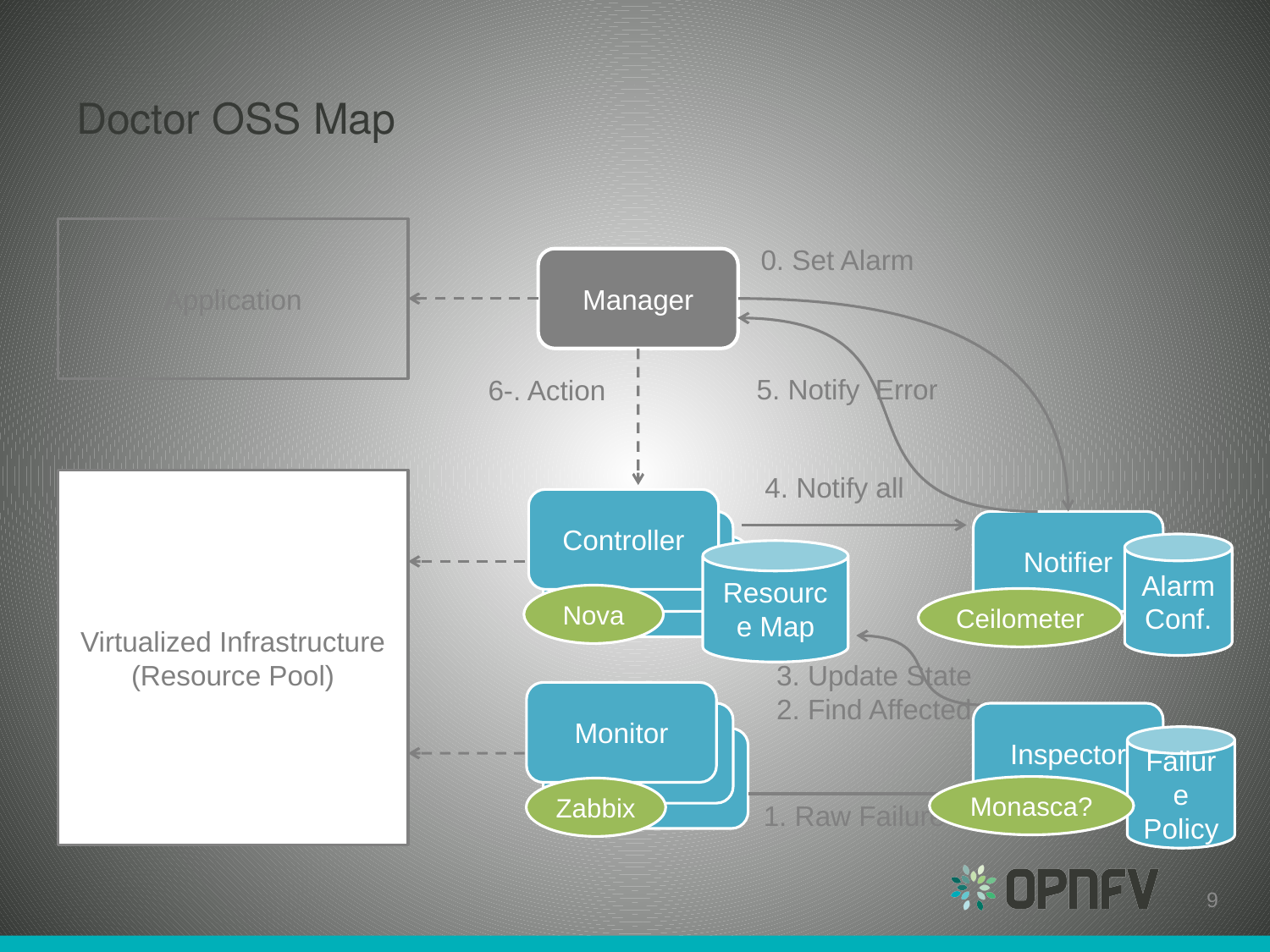

# Doctor OSS Map
Application
0. Set Alarm
Manager
5. Notify  Error
6-. Action
4. Notify all
Virtualized Infrastructure (Resource Pool)
Controller
Controller
Notifier
Alarm
Conf.
Controller
Resource Map
Nova
Ceilometer
3. Update State
2. Find Affected
Monitor
Monitor
Inspector
Failure Policy
Monitor
Monasca?
Zabbix
1. Raw Failure